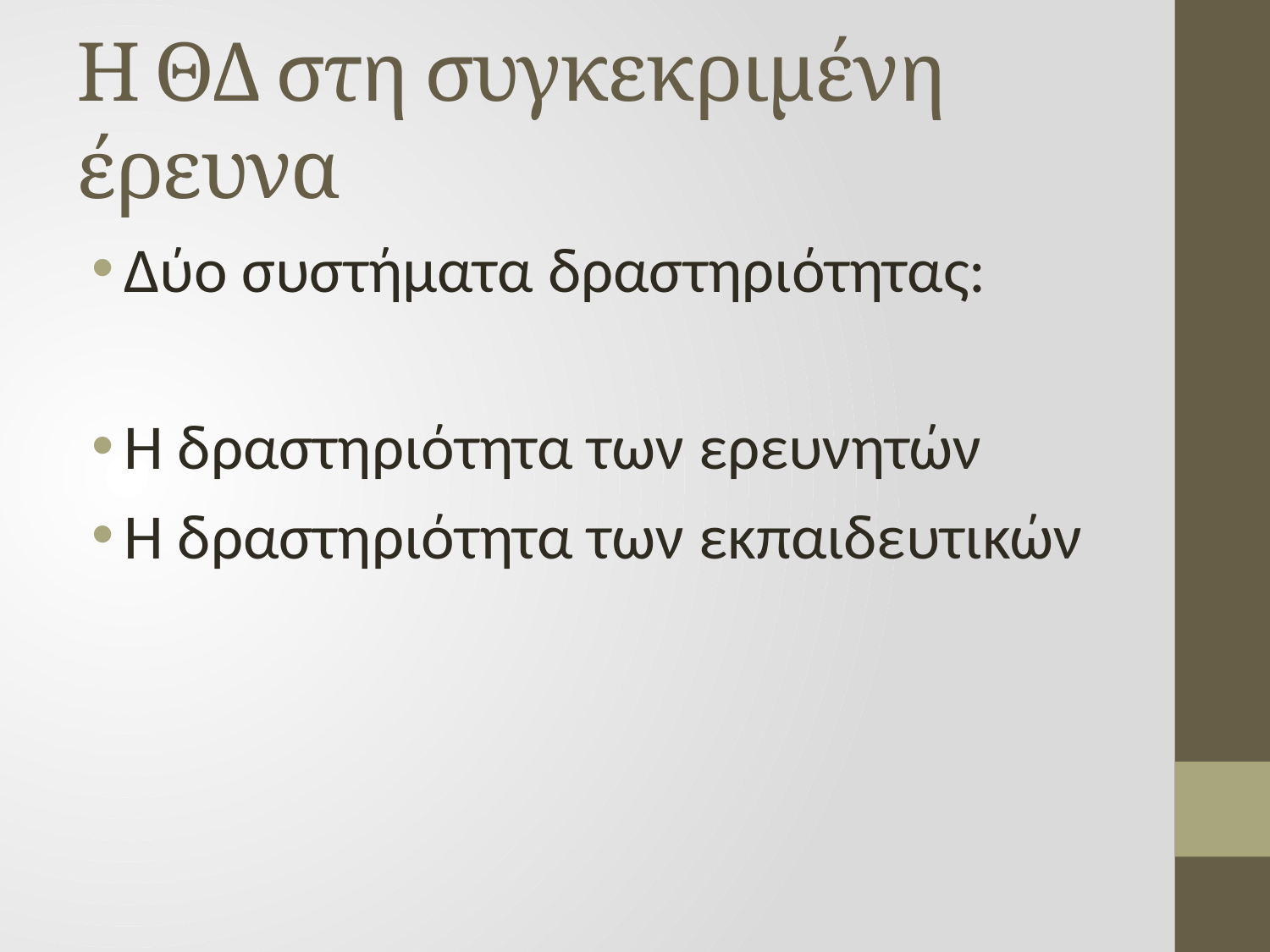

# Η ΘΔ στη συγκεκριμένη έρευνα
Δύο συστήματα δραστηριότητας:

Η δραστηριότητα των ερευνητών
Η δραστηριότητα των εκπαιδευτικών